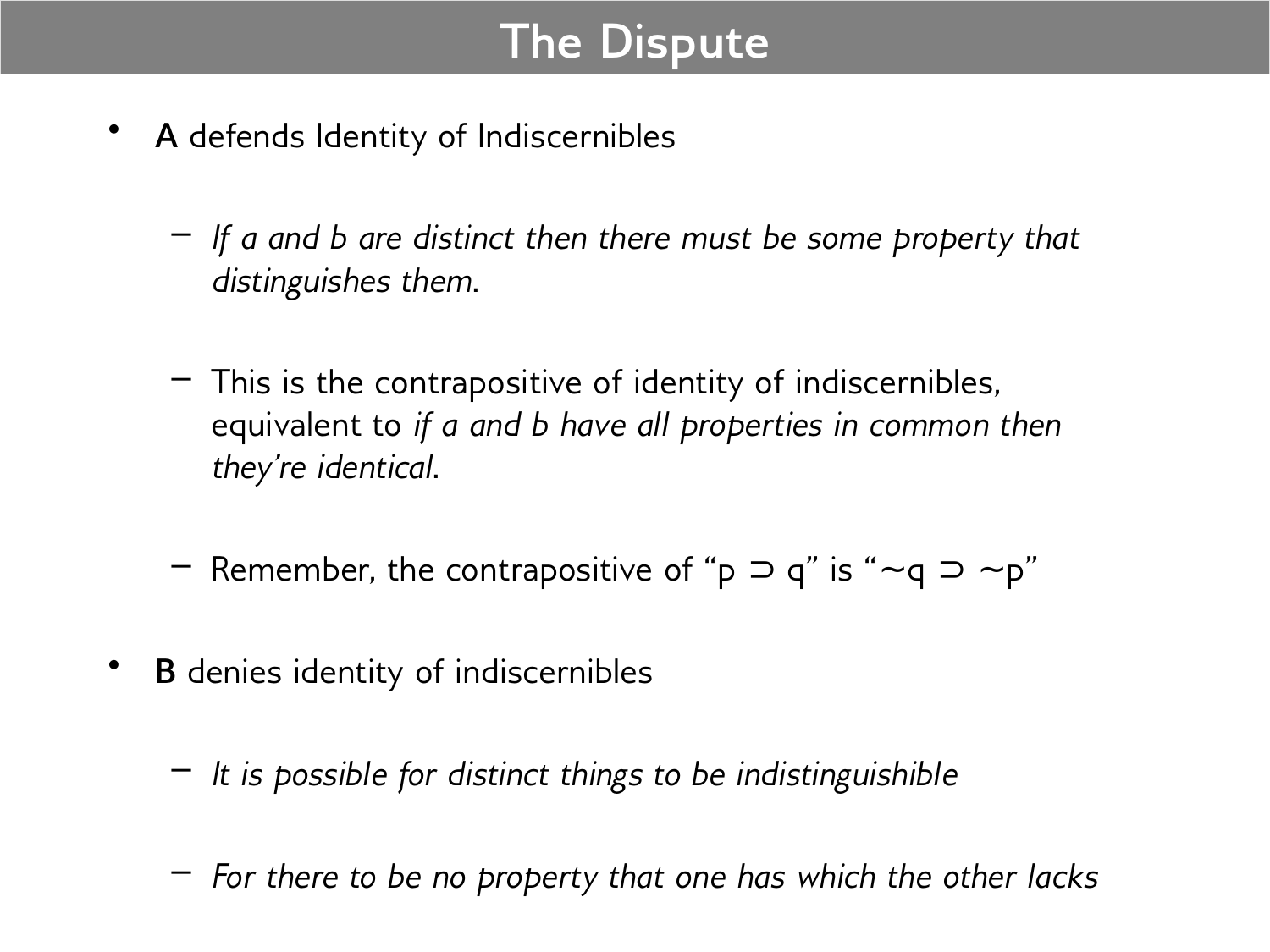

# The Dispute
A defends Identity of Indiscernibles
If a and b are distinct then there must be some property that distinguishes them.
This is the contrapositive of identity of indiscernibles, equivalent to if a and b have all properties in common then they’re identical.
Remember, the contrapositive of “p ⊃ q” is “∼q ⊃ ∼p”
B denies identity of indiscernibles
It is possible for distinct things to be indistinguishible
For there to be no property that one has which the other lacks